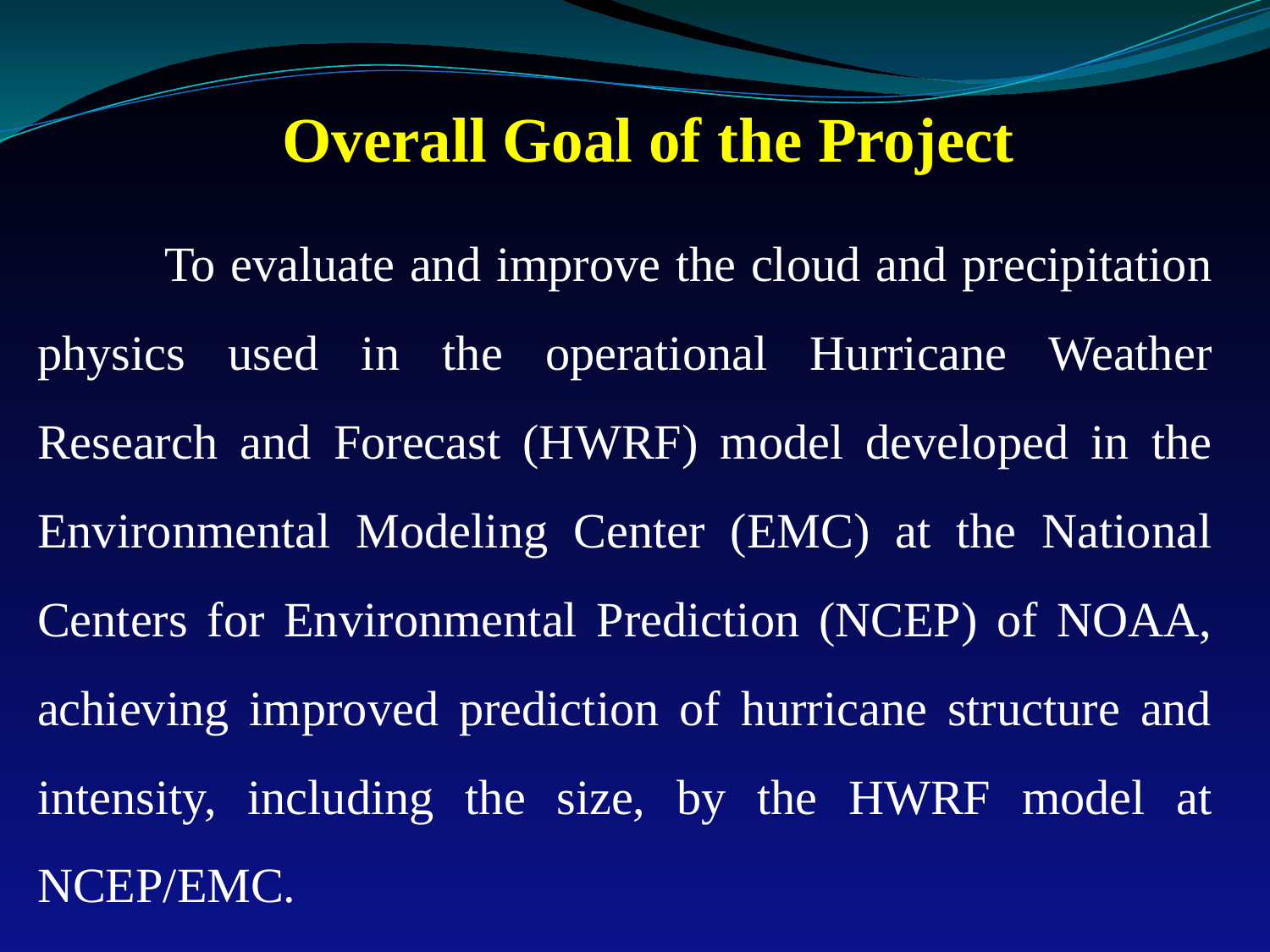

# Overall Goal of the Project
	To evaluate and improve the cloud and precipitation physics used in the operational Hurricane Weather Research and Forecast (HWRF) model developed in the Environmental Modeling Center (EMC) at the National Centers for Environmental Prediction (NCEP) of NOAA, achieving improved prediction of hurricane structure and intensity, including the size, by the HWRF model at NCEP/EMC.